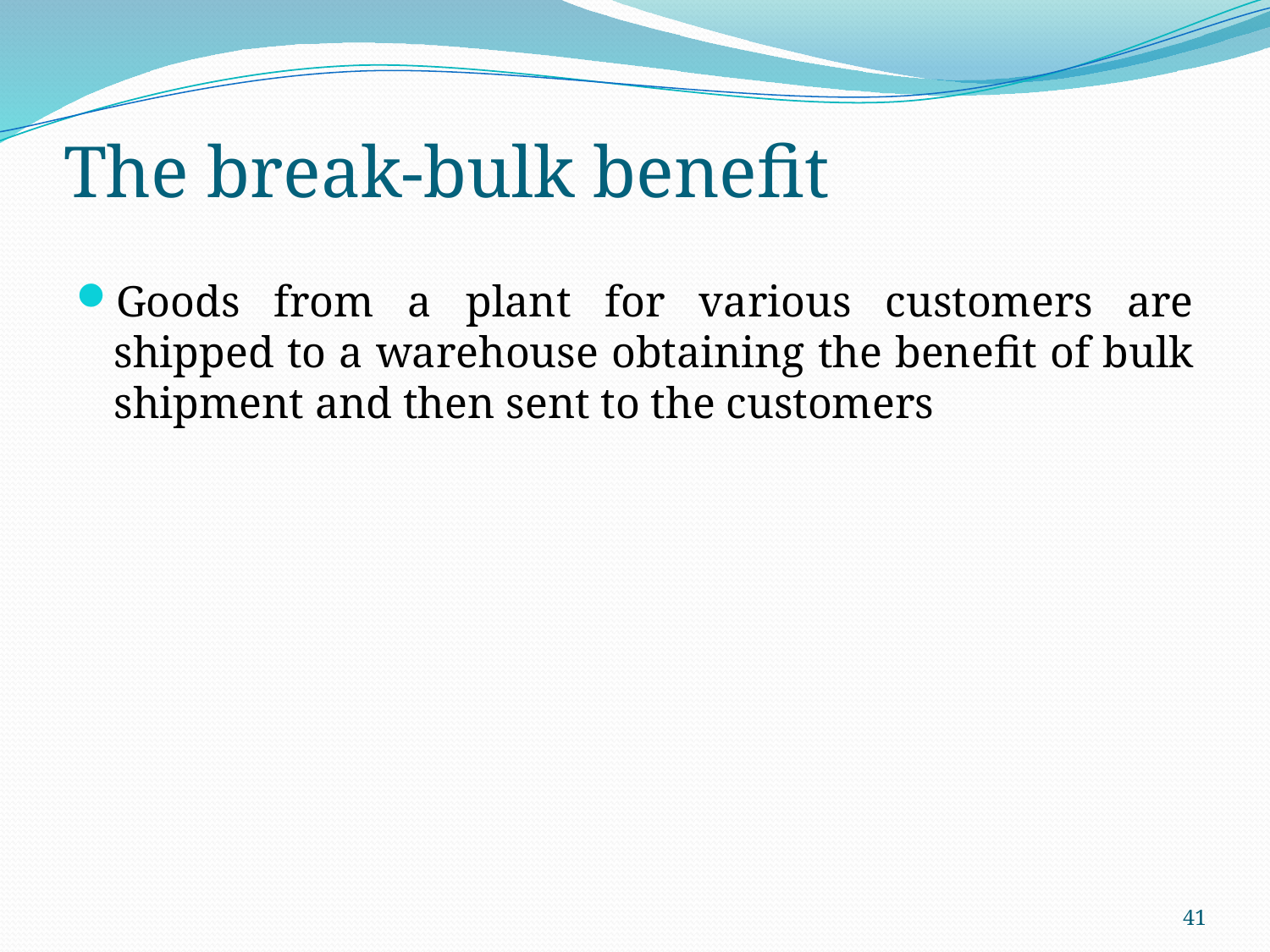

# The break-bulk benefit
Goods from a plant for various customers are shipped to a warehouse obtaining the benefit of bulk shipment and then sent to the customers
41